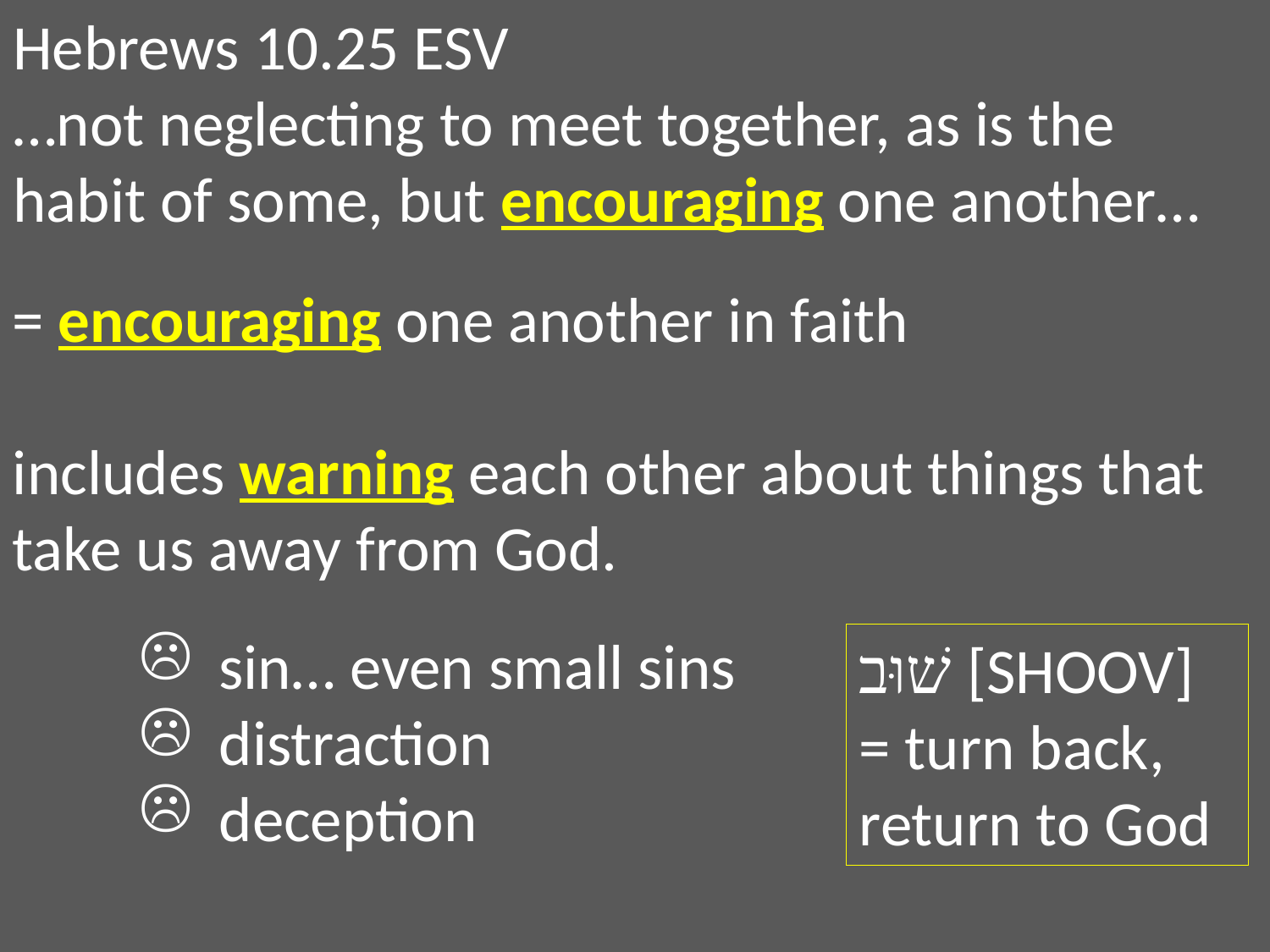

Hebrews 10.25 ESV
…not neglecting to meet together, as is the habit of some, but encouraging one another…
= encouraging one another in faith

includes warning each other about things that take us away from God.

sin… even small sins
distraction
deception

שׁוּב [SHOOV]
= turn back, return to God